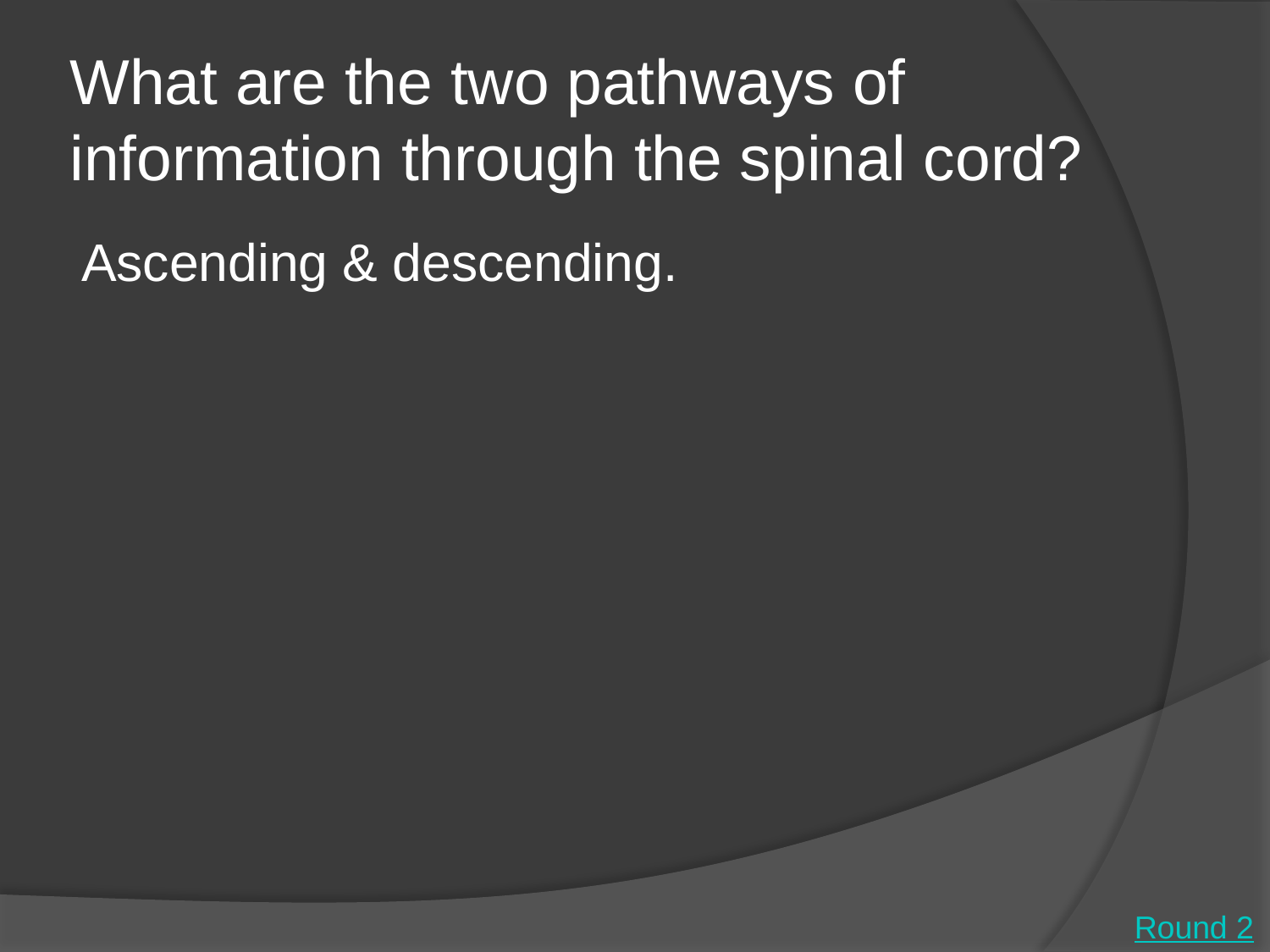

# What are the two pathways of information through the spinal cord?
Ascending & descending.
Round 2